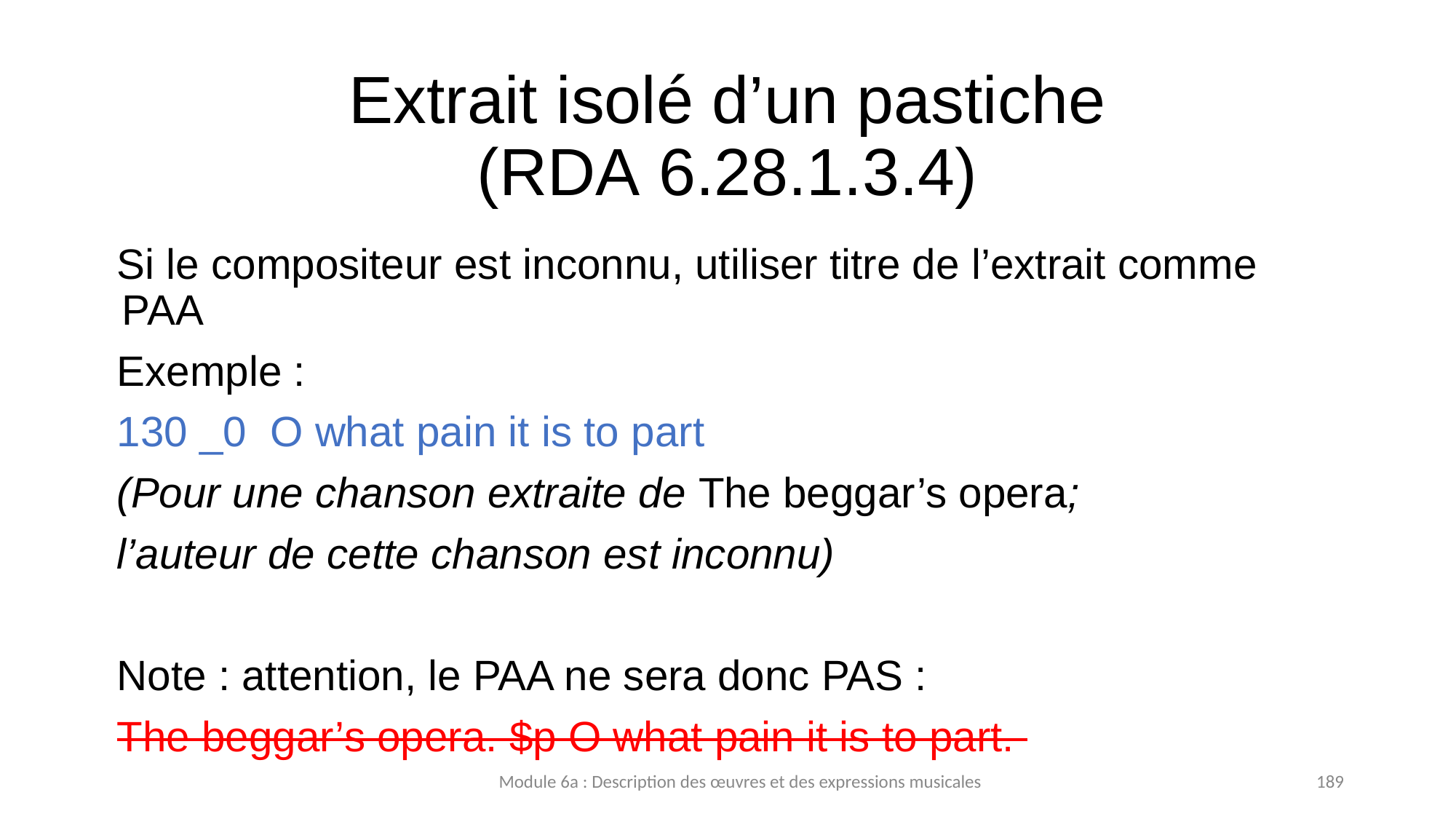

# Extrait isolé d’un pastiche (RDA 6.28.1.3.4)
Si le compositeur est inconnu, utiliser titre de l’extrait comme PAA
Exemple :
130 _0  O what pain it is to part
(Pour une chanson extraite de The beggar’s opera;
l’auteur de cette chanson est inconnu)

Note : attention, le PAA ne sera donc PAS :
The beggar’s opera. $p O what pain it is to part.

Module 6a : Description des œuvres et des expressions musicales
189